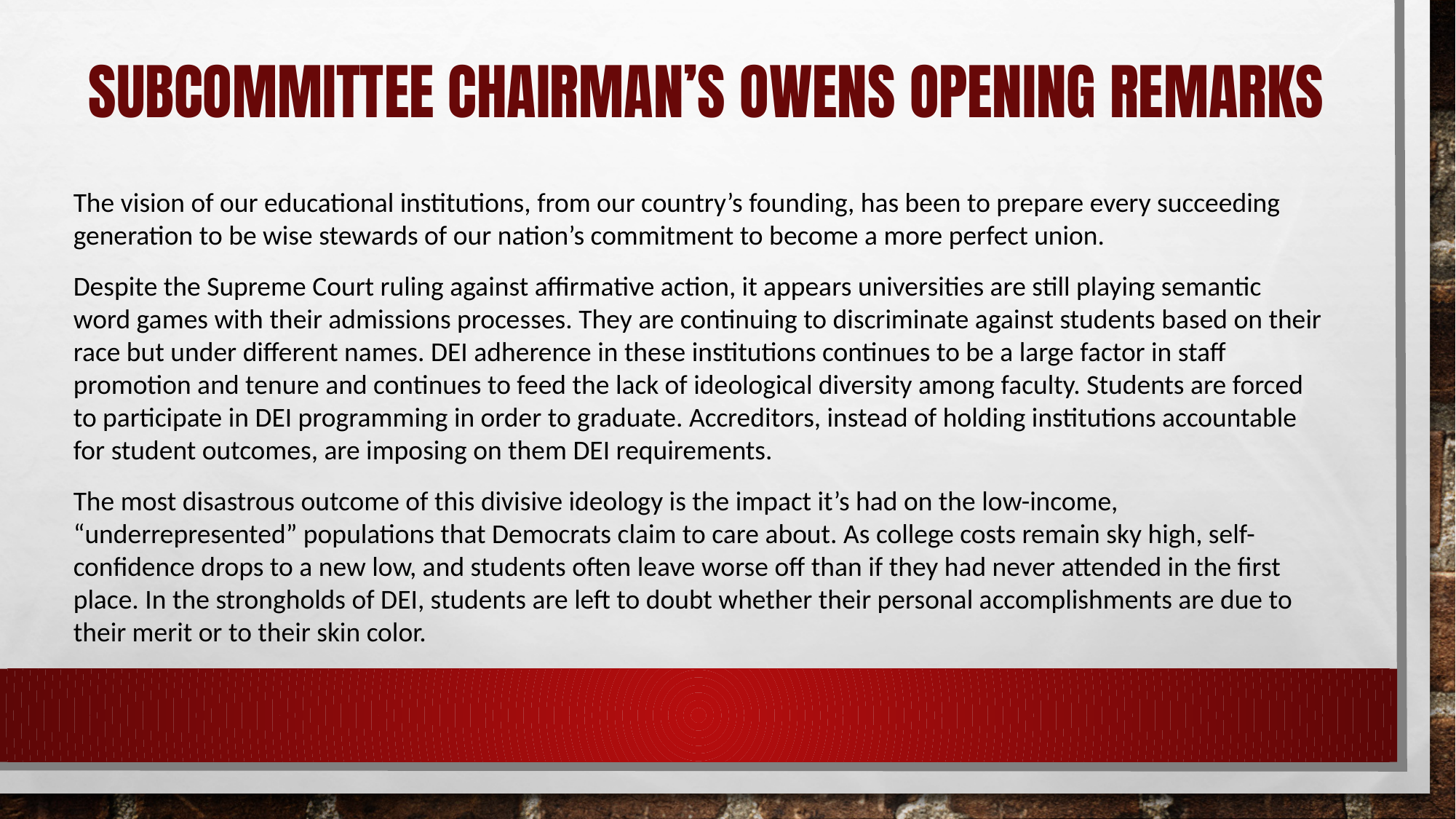

# Subcommittee Chairman’s Owens Opening remarks

The vision of our educational institutions, from our country’s founding, has been to prepare every succeeding generation to be wise stewards of our nation’s commitment to become a more perfect union.

Despite the Supreme Court ruling against affirmative action, it appears universities are still playing semantic word games with their admissions processes. They are continuing to discriminate against students based on their race but under different names. DEI adherence in these institutions continues to be a large factor in staff promotion and tenure and continues to feed the lack of ideological diversity among faculty. Students are forced to participate in DEI programming in order to graduate. Accreditors, instead of holding institutions accountable for student outcomes, are imposing on them DEI requirements.

The most disastrous outcome of this divisive ideology is the impact it’s had on the low-income, “underrepresented” populations that Democrats claim to care about. As college costs remain sky high, self-confidence drops to a new low, and students often leave worse off than if they had never attended in the first place. In the strongholds of DEI, students are left to doubt whether their personal accomplishments are due to their merit or to their skin color.